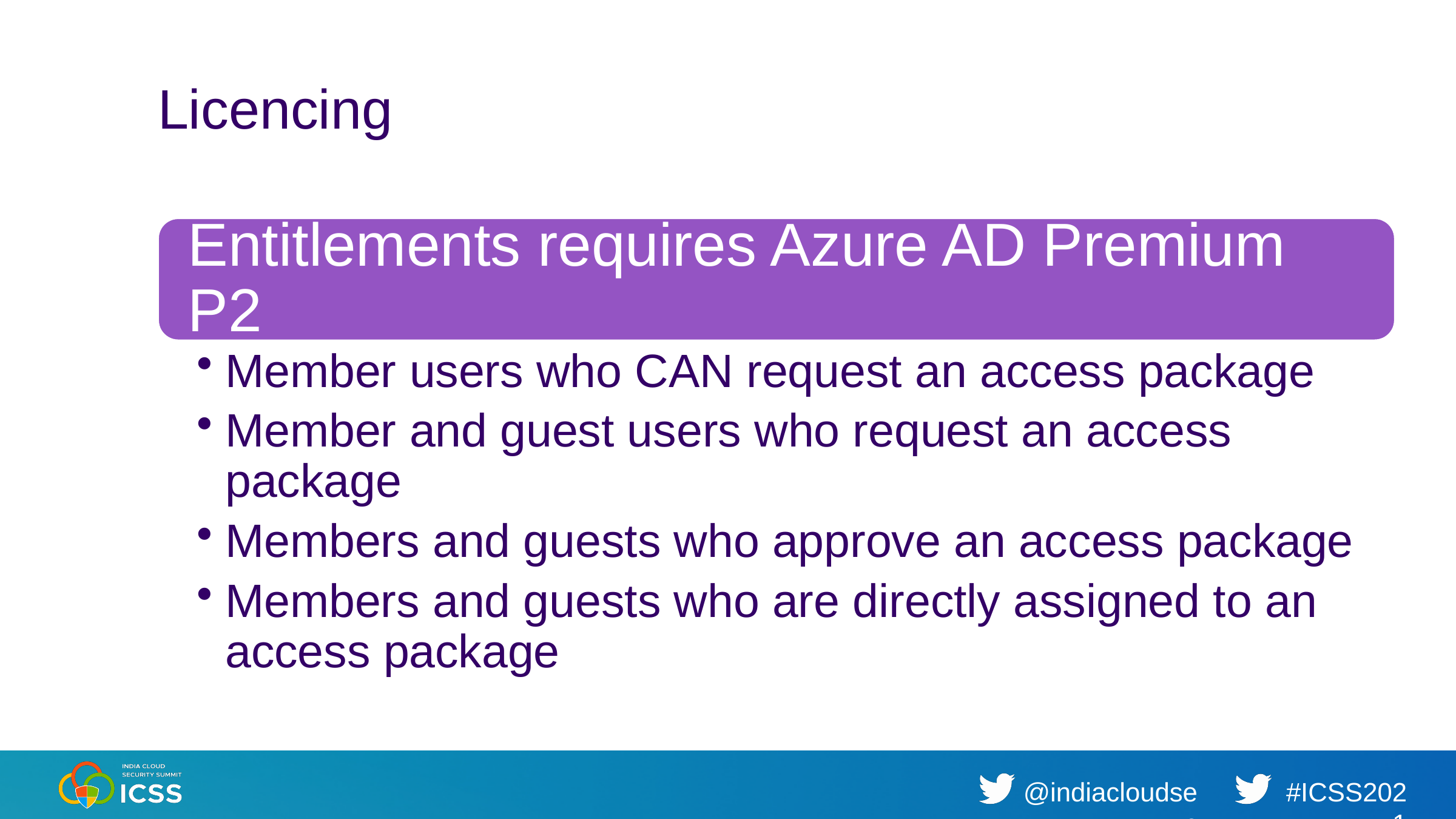

# Licencing
Entitlements requires Azure AD Premium P2
Member users who CAN request an access package
Member and guest users who request an access package
Members and guests who approve an access package
Members and guests who are directly assigned to an access package